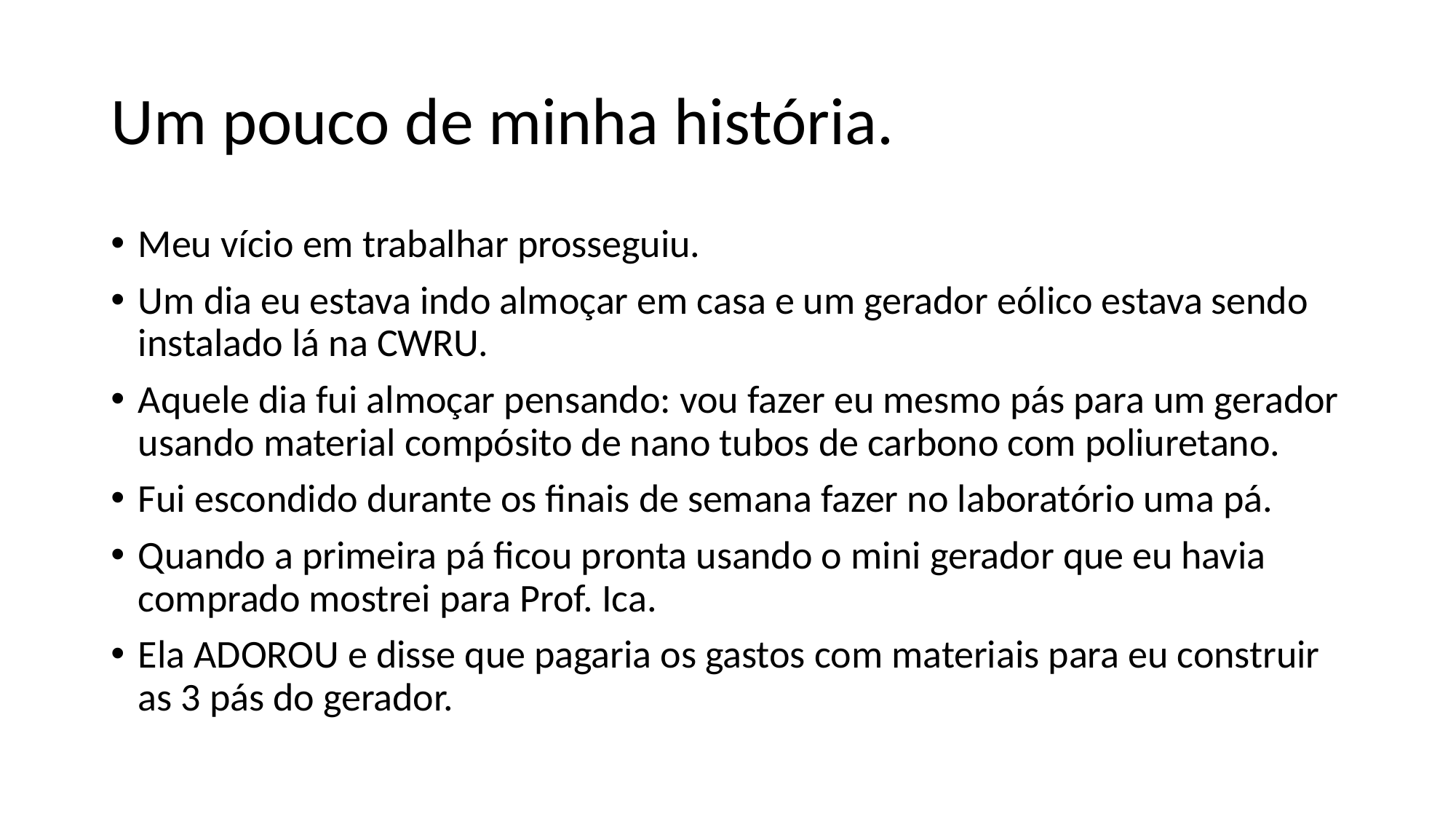

# Um pouco de minha história.
Meu vício em trabalhar prosseguiu.
Um dia eu estava indo almoçar em casa e um gerador eólico estava sendo instalado lá na CWRU.
Aquele dia fui almoçar pensando: vou fazer eu mesmo pás para um gerador usando material compósito de nano tubos de carbono com poliuretano.
Fui escondido durante os finais de semana fazer no laboratório uma pá.
Quando a primeira pá ficou pronta usando o mini gerador que eu havia comprado mostrei para Prof. Ica.
Ela ADOROU e disse que pagaria os gastos com materiais para eu construir as 3 pás do gerador.